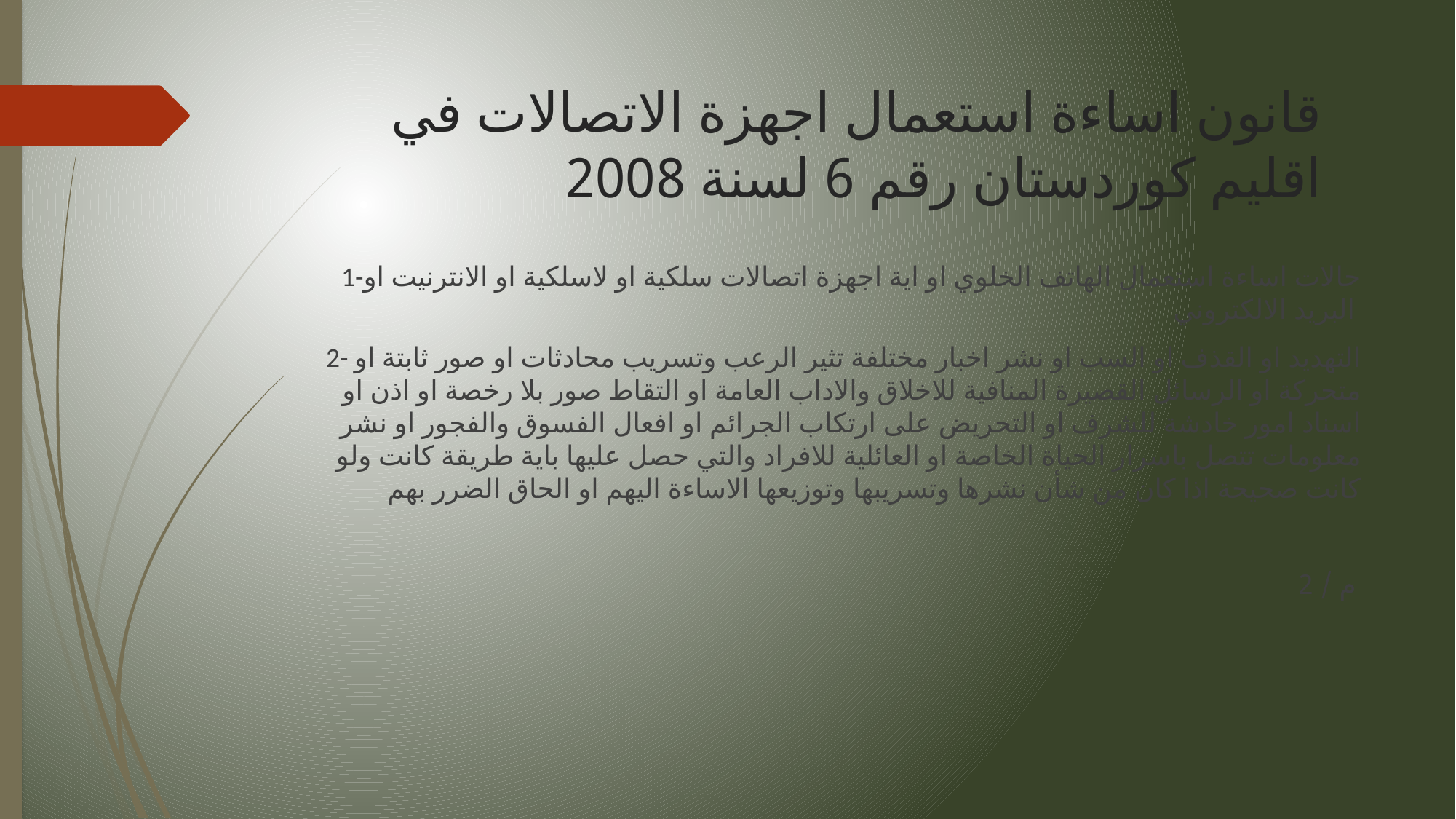

# قانون اساءة استعمال اجهزة الاتصالات في اقليم كوردستان رقم 6 لسنة 2008
1-حالات اساءة استعمال الهاتف الخلوي او اية اجهزة اتصالات سلكية او لاسلكية او الانترنيت او البريد الالكتروني
2- التهديد او القذف او السب او نشر اخبار مختلفة تثير الرعب وتسريب محادثات او صور ثابتة او متحركة او الرسائل القصيرة المنافية للاخلاق والاداب العامة او التقاط صور بلا رخصة او اذن او اسناد امور خادشة للشرف او التحريض على ارتكاب الجرائم او افعال الفسوق والفجور او نشر معلومات تتصل باسرار الحياة الخاصة او العائلية للافراد والتي حصل عليها باية طريقة كانت ولو كانت صحيحة اذا كان من شأن نشرها وتسريبها وتوزيعها الاساءة اليهم او الحاق الضرر بهم

م / 2